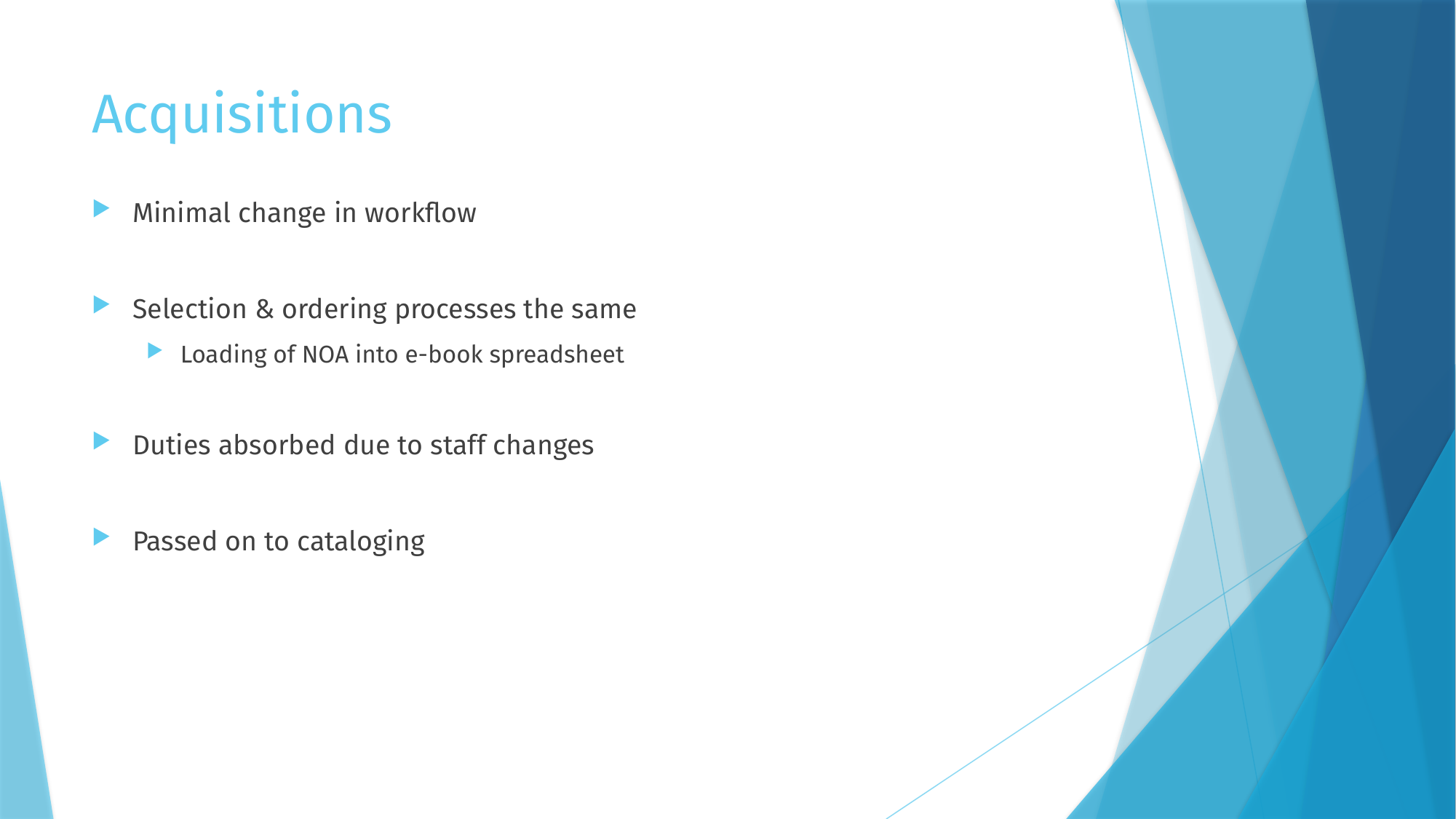

# Acquisitions
Minimal change in workflow

Selection & ordering processes the same
Loading of NOA into e-book spreadsheet

Duties absorbed due to staff changes

Passed on to cataloging